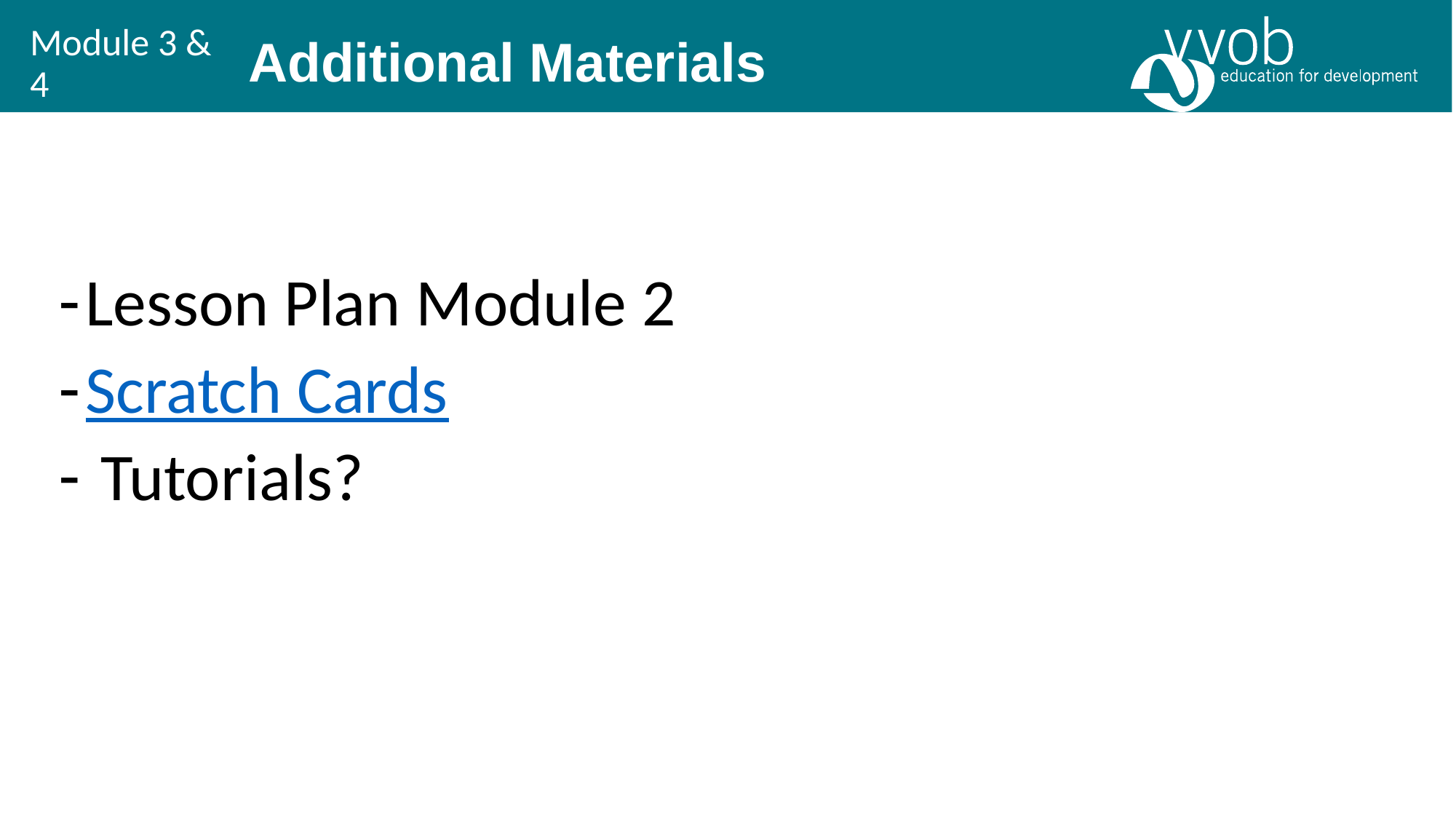

# Module 3 & 4
Additional Materials

Lesson Plan Module 2
Scratch Cards
 Tutorials?